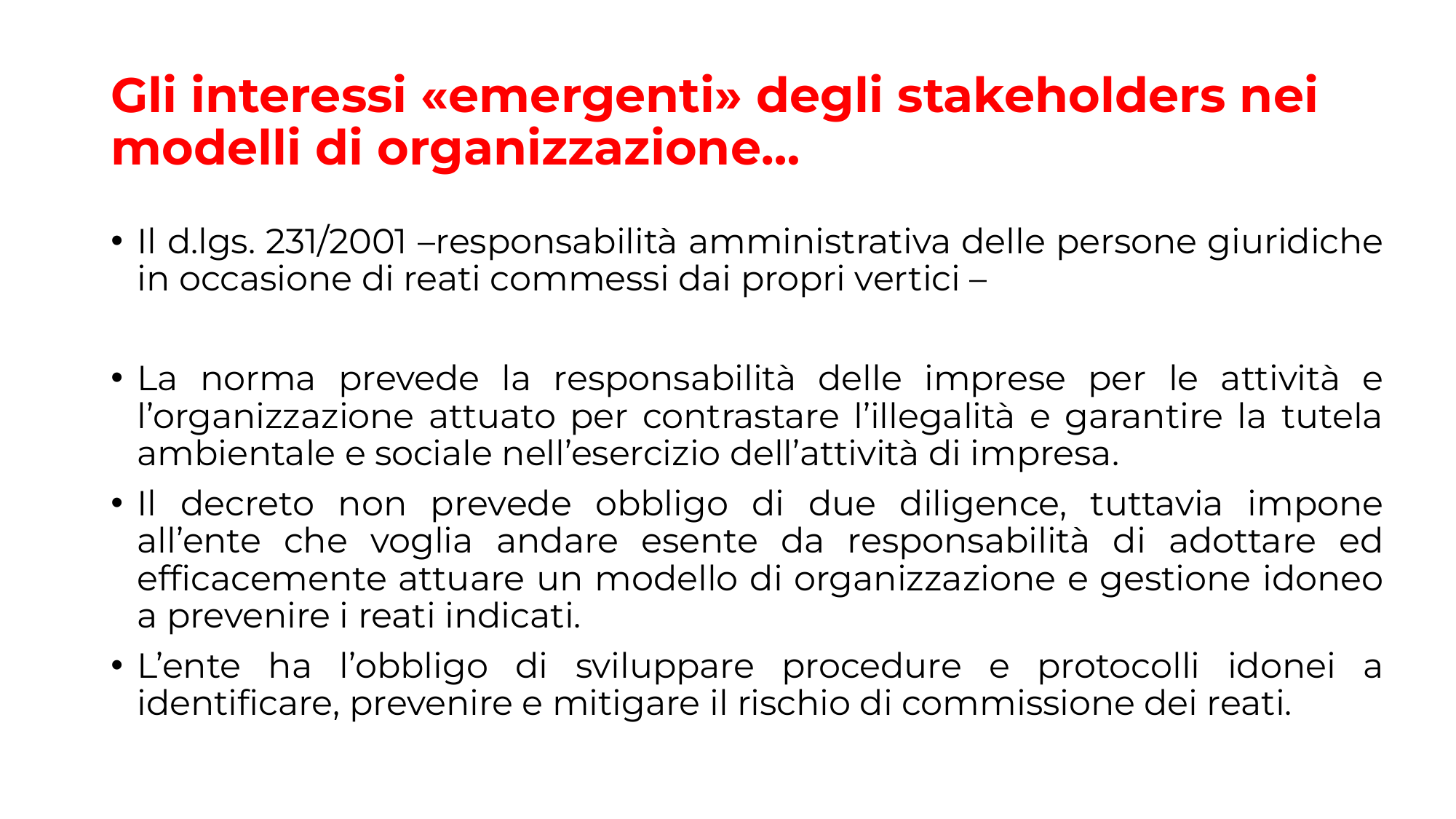

# Gli interessi «emergenti» degli stakeholders nei modelli di organizzazione…
Il d.lgs. 231/2001 –responsabilità amministrativa delle persone giuridiche in occasione di reati commessi dai propri vertici –

La norma prevede la responsabilità delle imprese per le attività e l’organizzazione attuato per contrastare l’illegalità e garantire la tutela ambientale e sociale nell’esercizio dell’attività di impresa.
Il decreto non prevede obbligo di due diligence, tuttavia impone all’ente che voglia andare esente da responsabilità di adottare ed efficacemente attuare un modello di organizzazione e gestione idoneo a prevenire i reati indicati.
L’ente ha l’obbligo di sviluppare procedure e protocolli idonei a identificare, prevenire e mitigare il rischio di commissione dei reati.